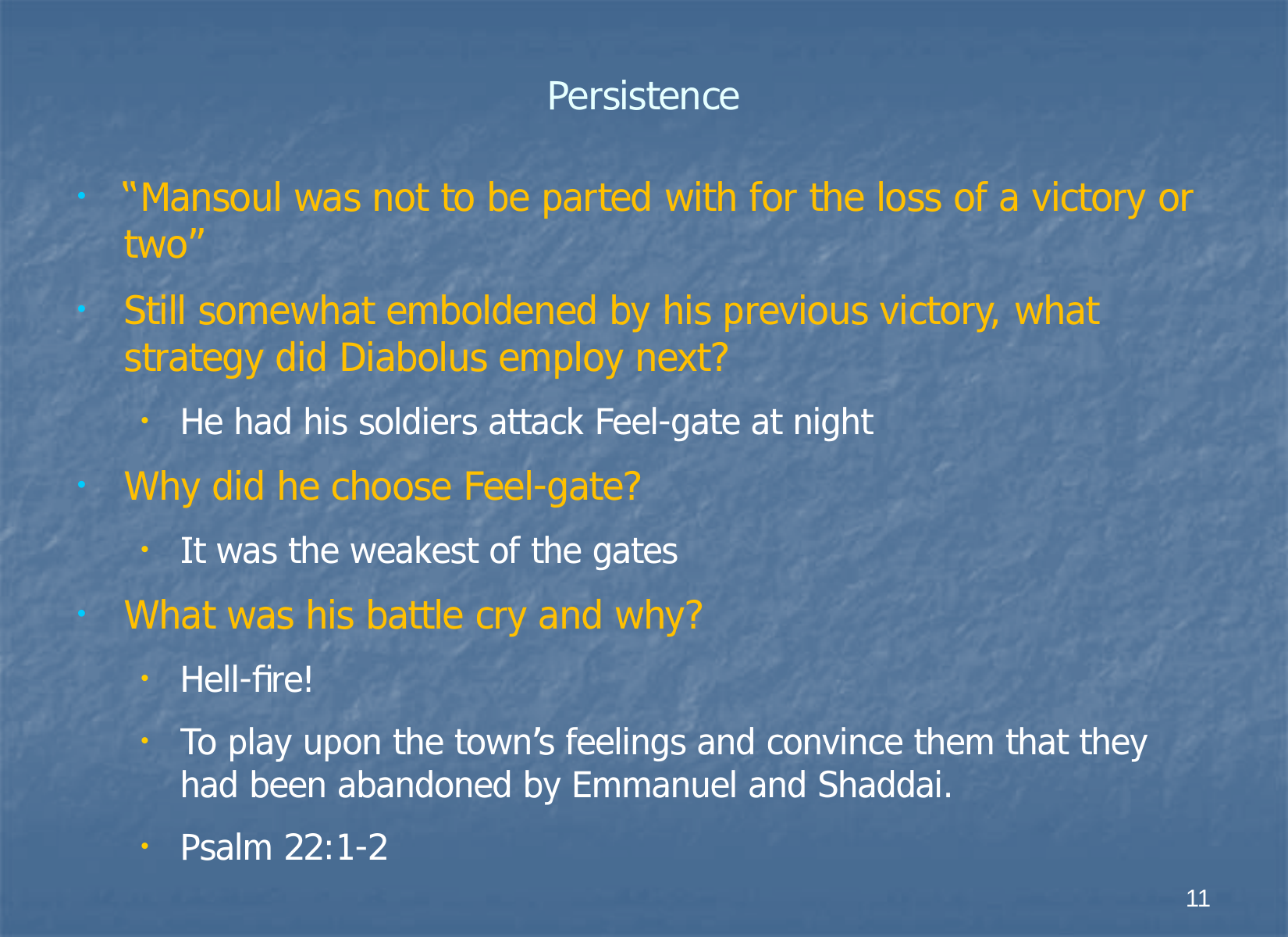

# Persistence
“Mansoul was not to be parted with for the loss of a victory or two”
Still somewhat emboldened by his previous victory, what strategy did Diabolus employ next?
He had his soldiers attack Feel-gate at night
Why did he choose Feel-gate?
It was the weakest of the gates
What was his battle cry and why?
Hell-fire!
To play upon the town’s feelings and convince them that they had been abandoned by Emmanuel and Shaddai.
Psalm 22:1-2

11